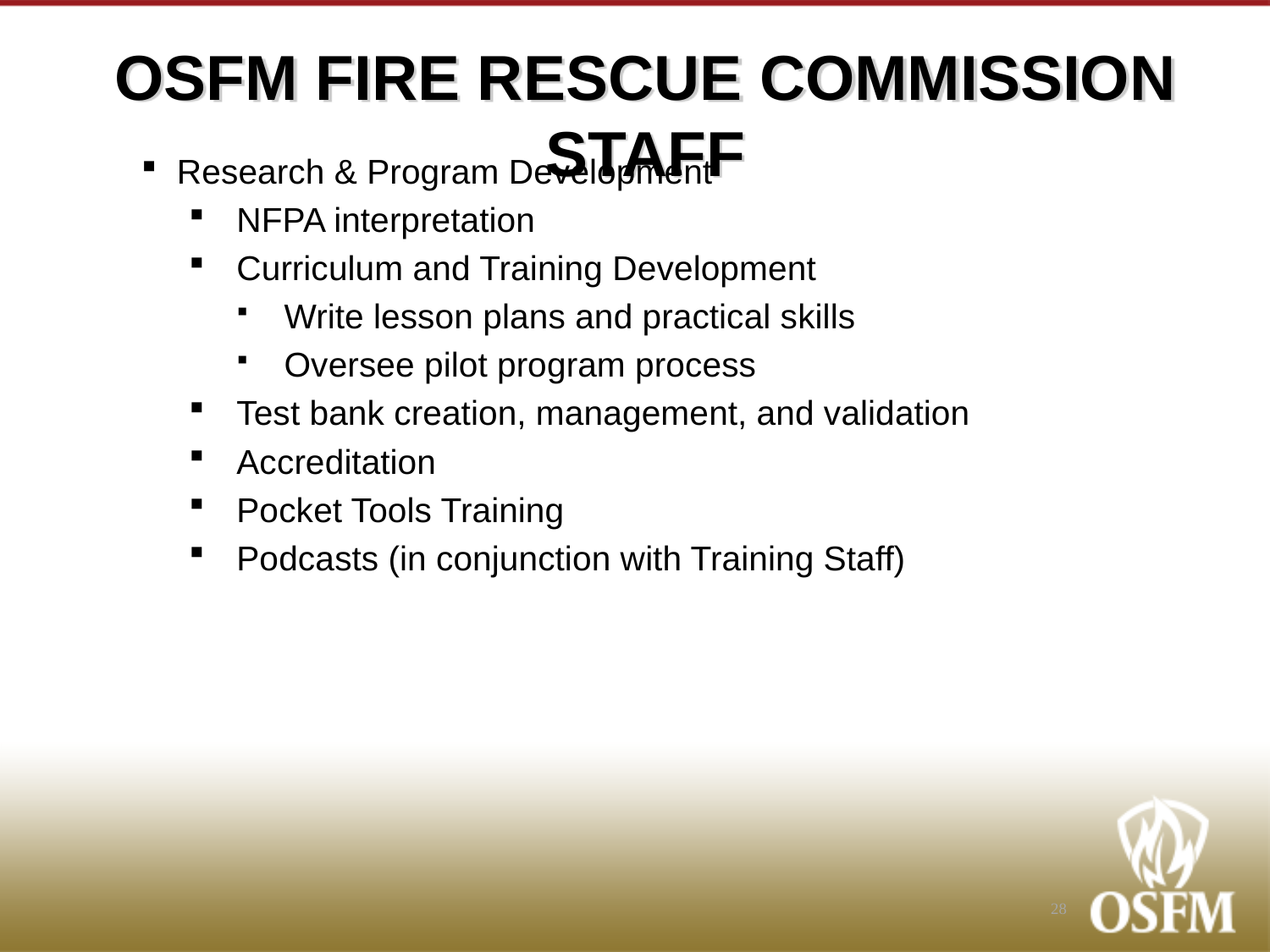

# OSFM FIRE RESCUE COMMISSION STAFF
Research & Program Development
NFPA interpretation
Curriculum and Training Development
Write lesson plans and practical skills
Oversee pilot program process
Test bank creation, management, and validation
Accreditation
Pocket Tools Training
Podcasts (in conjunction with Training Staff)

28